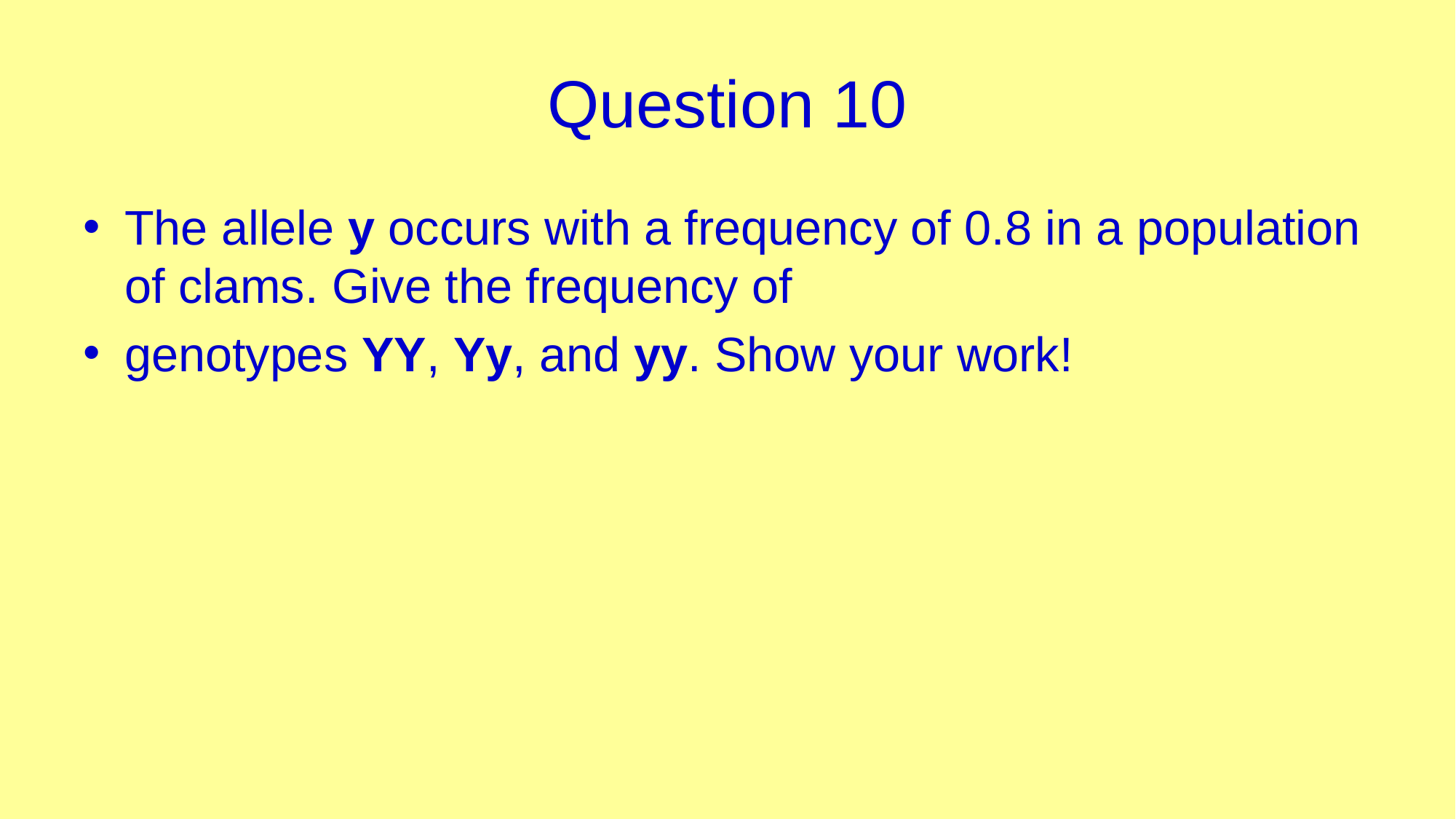

# Question 10
The allele y occurs with a frequency of 0.8 in a population of clams. Give the frequency of
genotypes YY, Yy, and yy. Show your work!